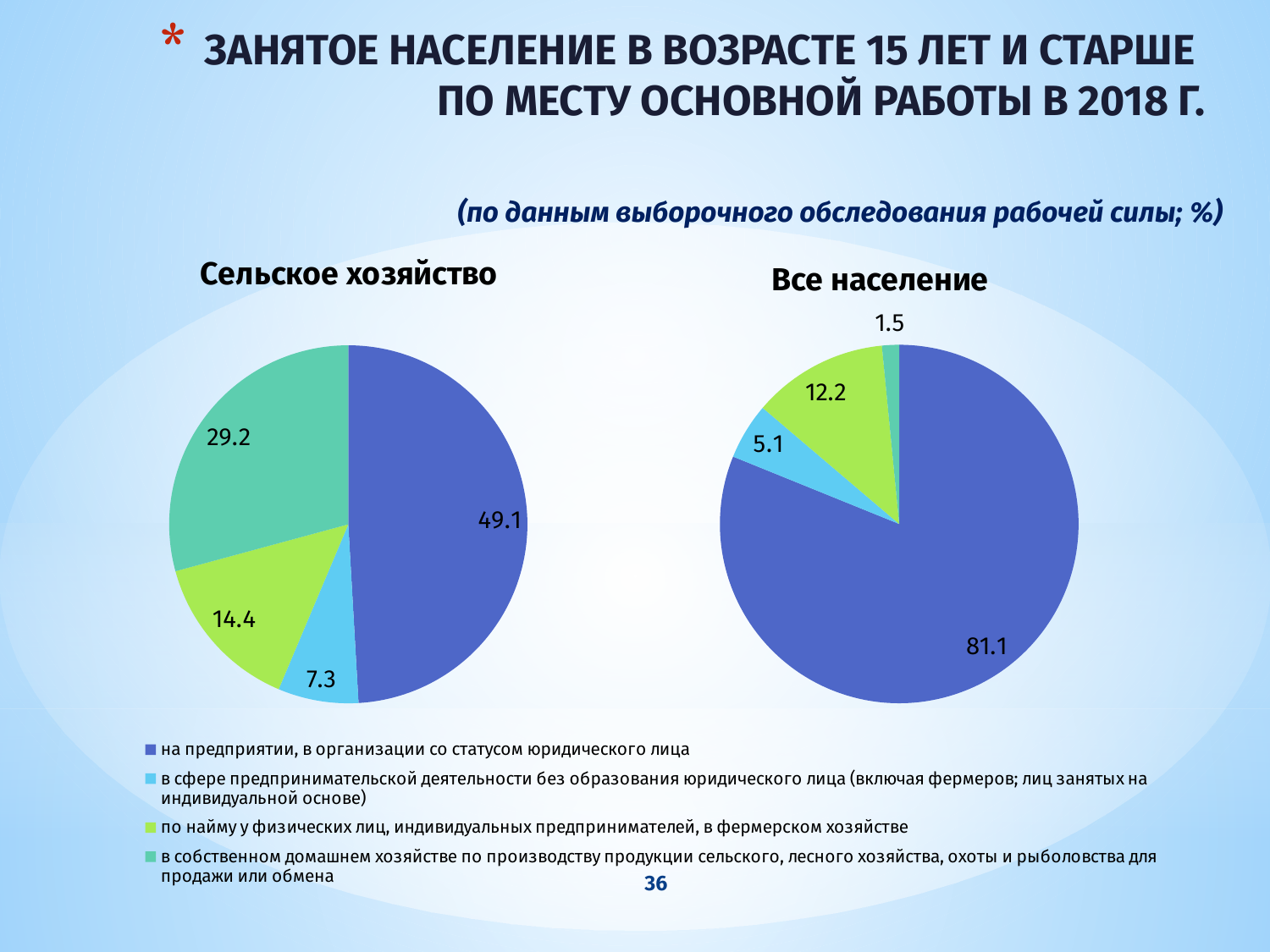

# ЗАНЯТОЕ НАСЕЛЕНИЕ В ВОЗРАСТЕ 15 ЛЕТ И СТАРШЕ ПО МЕСТУ ОСНОВНОЙ РАБОТЫ В 2018 Г.
(по данным выборочного обследования рабочей силы; %)

### Chart:

| Category | Сельское хозяйство |
|---|---|
| на предприятии, в организации со статусом юридического лица | 49.08516137510939 |
| в сфере предпринимательской деятельности без образования юридического лица (включая фермеров; лиц занятых на индивидуальной основе) | 7.267466219772396 |
| по найму у физических лиц, индивидуальных предпринимателей, в фермерском хозяйстве | 14.42453247620177 |
| в собственном домашнем хозяйстве по производству продукции сельского, лесного хозяйства, охоты и рыболовства для продажи или обмена  | 29.222839928915363 |

### Chart:

| Category | Все население |
|---|---|
| на предприятии, в организации со статусом юридического лица | 81.13965708054009 |
| в сфере предпринимательской деятельности без образования юридического лица (включая фермеров; лиц занятых на индивидуальной основе) | 5.085099064686055 |
| по найму у физических лиц, индивидуальных предпринимателей, в фермерском хозяйстве | 12.233105620150738 |
| в собственном домашнем хозяйстве по производству продукции сельского, лесного хозяйства, охоты и рыболовства для продажи или обмена  | 1.5421382346306964 |
36